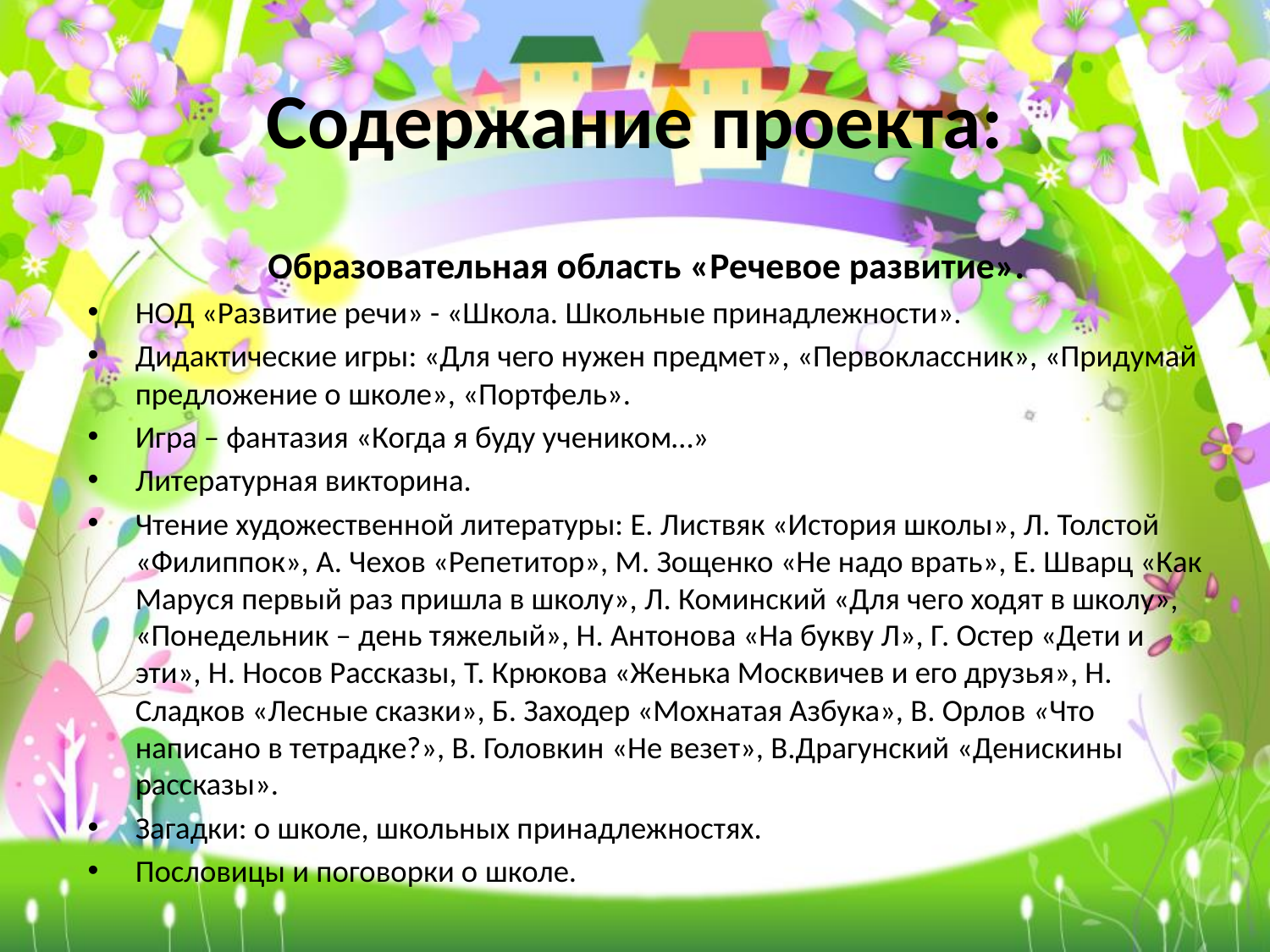

# Содержание проекта:
Образовательная область «Речевое развитие».
НОД «Развитие речи» - «Школа. Школьные принадлежности».
Дидактические игры: «Для чего нужен предмет», «Первоклассник», «Придумай предложение о школе», «Портфель».
Игра – фантазия «Когда я буду учеником…»
Литературная викторина.
Чтение художественной литературы: Е. Листвяк «История школы», Л. Толстой «Филиппок», А. Чехов «Репетитор», М. Зощенко «Не надо врать», Е. Шварц «Как Маруся первый раз пришла в школу», Л. Коминский «Для чего ходят в школу», «Понедельник – день тяжелый», Н. Антонова «На букву Л», Г. Остер «Дети и эти», Н. Носов Рассказы, Т. Крюкова «Женька Москвичев и его друзья», Н. Сладков «Лесные сказки», Б. Заходер «Мохнатая Азбука», В. Орлов «Что написано в тетрадке?», В. Головкин «Не везет», В.Драгунский «Денискины рассказы».
Загадки: о школе, школьных принадлежностях.
Пословицы и поговорки о школе.